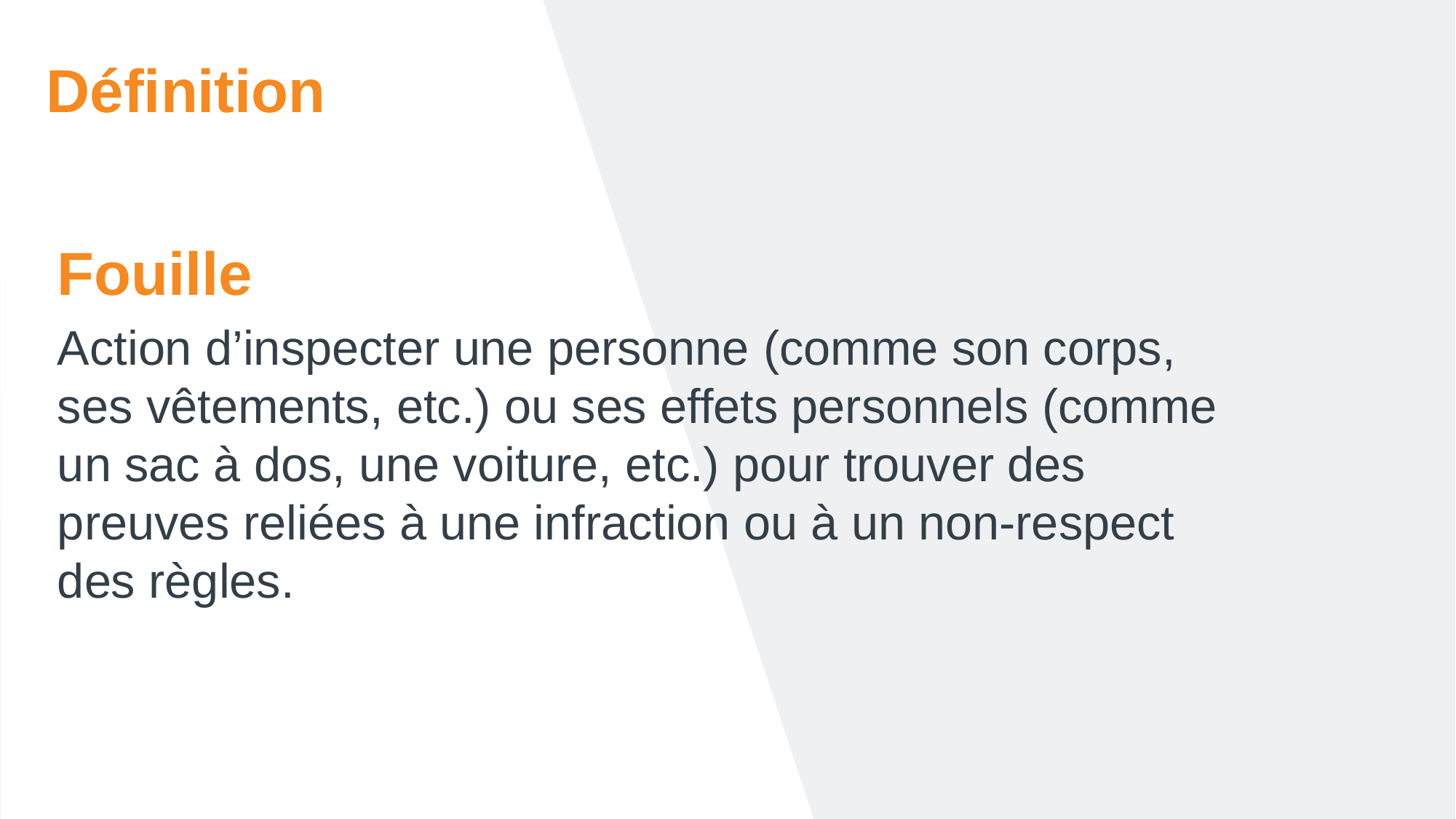

# Définition
Fouille
Action d’inspecter une personne (comme son corps, ses vêtements, etc.) ou ses effets personnels (comme un sac à dos, une voiture, etc.) pour trouver des preuves reliées à une infraction ou à un non-respect des règles.